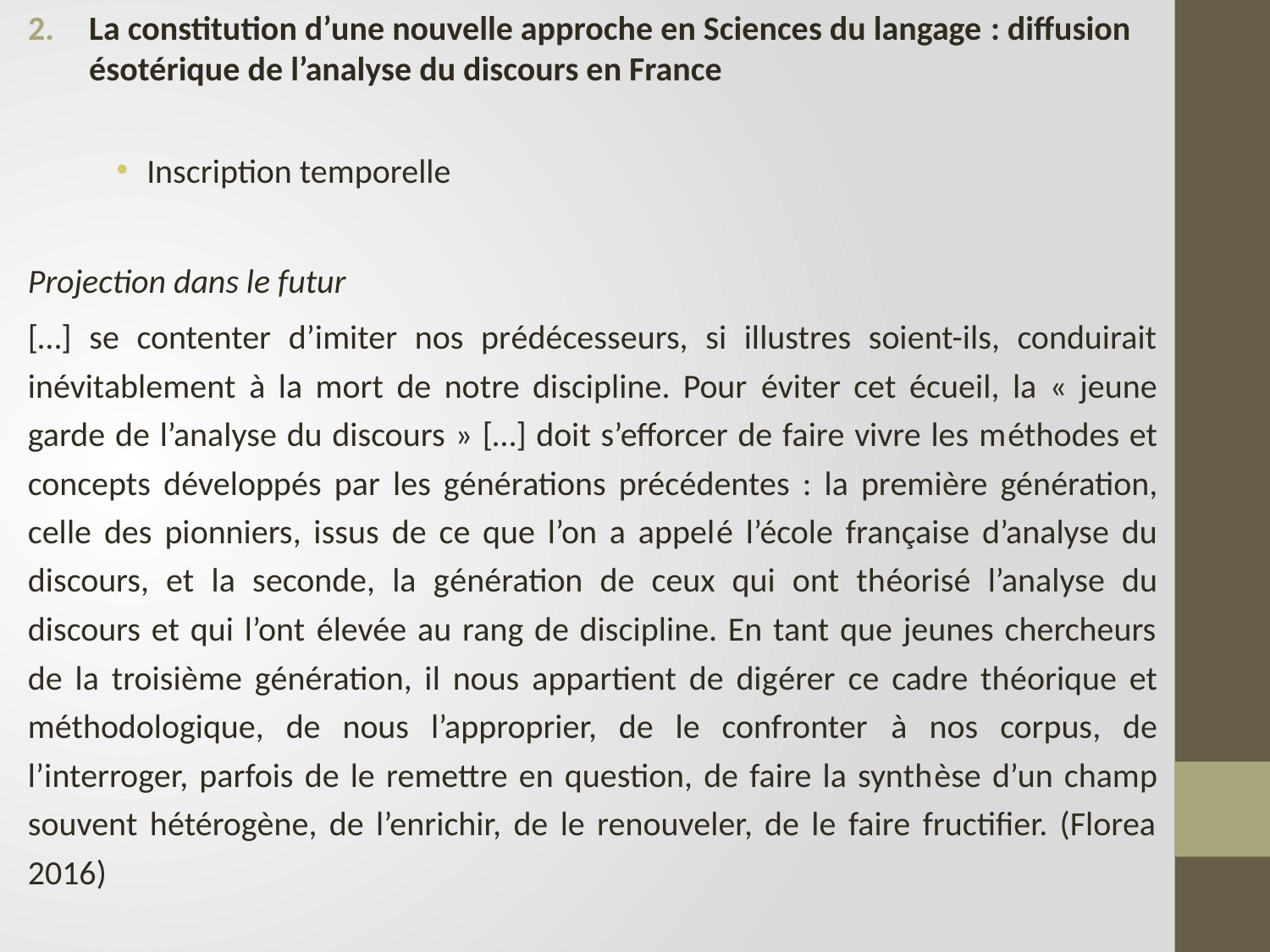

La constitution d’une nouvelle approche en Sciences du langage : diffusion ésotérique de l’analyse du discours en France

Inscription temporelle

Projection dans le futur
[…] se contenter d’imiter nos prédécesseurs, si illustres soient-ils, conduirait inévitablement à la mort de notre discipline. Pour éviter cet écueil, la « jeune garde de l’analyse du discours » […] doit s’efforcer de faire vivre les méthodes et concepts développés par les générations précédentes : la première génération, celle des pionniers, issus de ce que l’on a appelé l’école française d’analyse du discours, et la seconde, la génération de ceux qui ont théorisé l’analyse du discours et qui l’ont élevée au rang de discipline. En tant que jeunes chercheurs de la troisième génération, il nous appartient de digérer ce cadre théorique et méthodologique, de nous l’approprier, de le confronter à nos corpus, de l’interroger, parfois de le remettre en question, de faire la synthèse d’un champ souvent hétérogène, de l’enrichir, de le renouveler, de le faire fructifier. (Florea 2016)